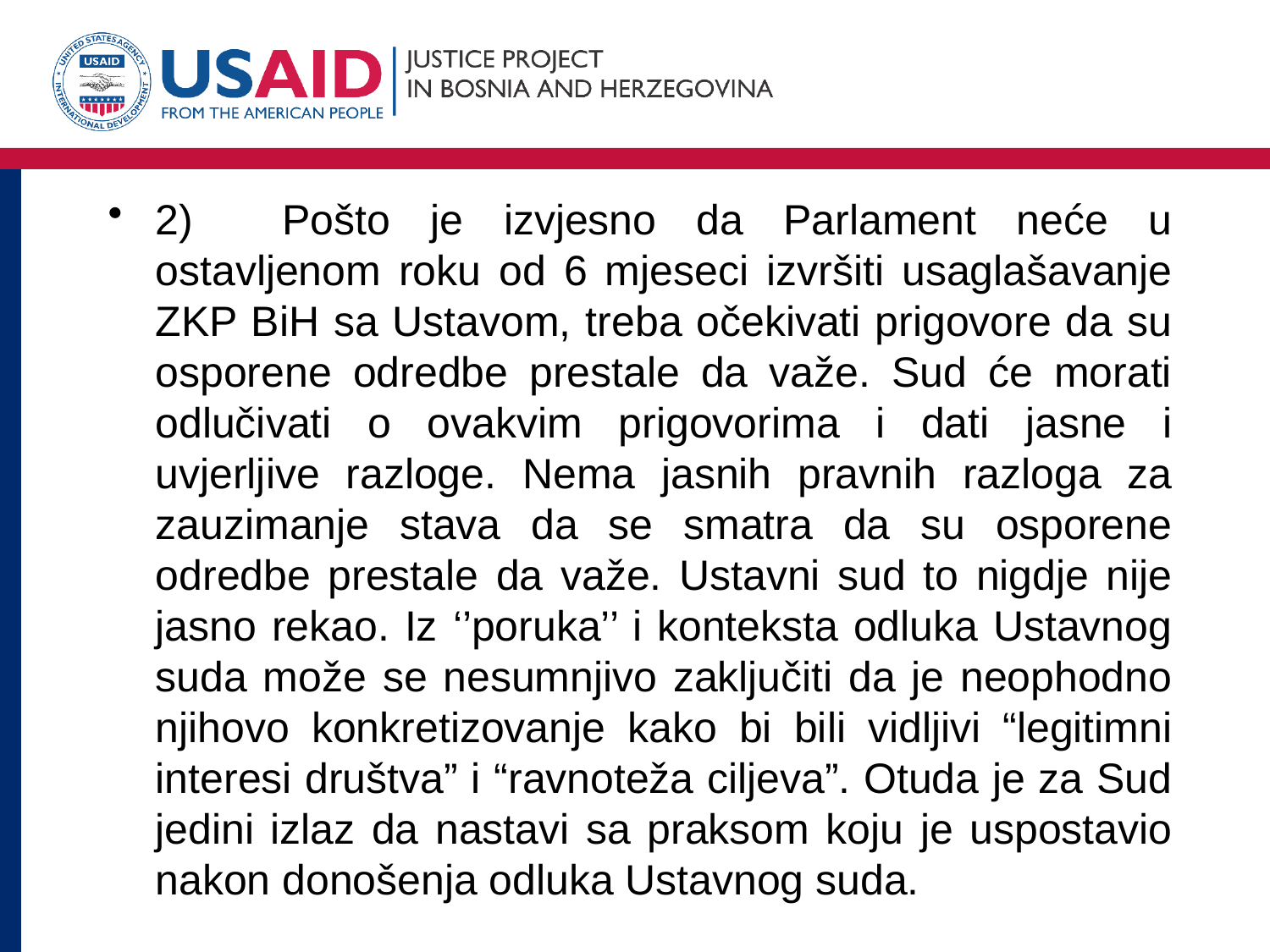

#
2)	Pošto je izvjesno da Parlament neće u ostavljenom roku od 6 mjeseci izvršiti usaglašavanje ZKP BiH sa Ustavom, treba očekivati prigovore da su osporene odredbe prestale da važe. Sud će morati odlučivati o ovakvim prigovorima i dati jasne i uvjerljive razloge. Nema jasnih pravnih razloga za zauzimanje stava da se smatra da su osporene odredbe prestale da važe. Ustavni sud to nigdje nije jasno rekao. Iz ‘’poruka’’ i konteksta odluka Ustavnog suda može se nesumnjivo zaključiti da je neophodno njihovo konkretizovanje kako bi bili vidljivi “legitimni interesi društva” i “ravnoteža ciljeva”. Otuda je za Sud jedini izlaz da nastavi sa praksom koju je uspostavio nakon donošenja odluka Ustavnog suda.